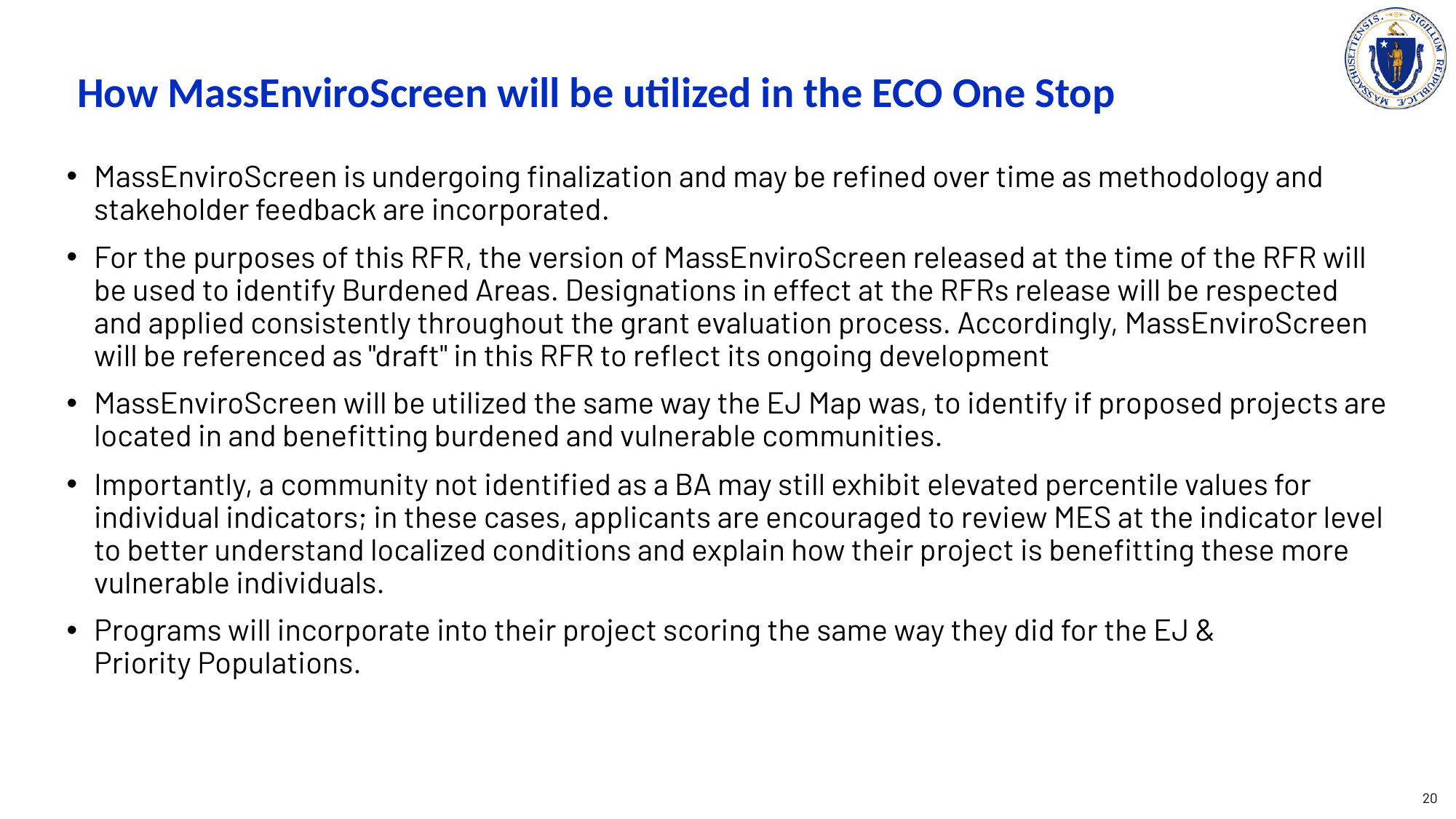

How MassEnviroScreen will be utilized in the ECO One Stop

MassEnviroScreen is undergoing finalization and may be refined over time as methodology and stakeholder feedback are incorporated.
For the purposes of this RFR, the version of MassEnviroScreen released at the time of the RFR will be used to identify Burdened Areas. Designations in effect at the RFRs release will be respected and applied consistently throughout the grant evaluation process. Accordingly, MassEnviroScreen will be referenced as "draft" in this RFR to reflect its ongoing development
MassEnviroScreen will be utilized the same way the EJ Map was, to identify if proposed projects are located in and benefitting burdened and vulnerable communities.
Importantly, a community not identified as a BA may still exhibit elevated percentile values for individual indicators; in these cases, applicants are encouraged to review MES at the indicator level to better understand localized conditions and explain how their project is benefitting these more vulnerable individuals.
Programs will incorporate into their project scoring the same way they did for the EJ & Priority Populations.